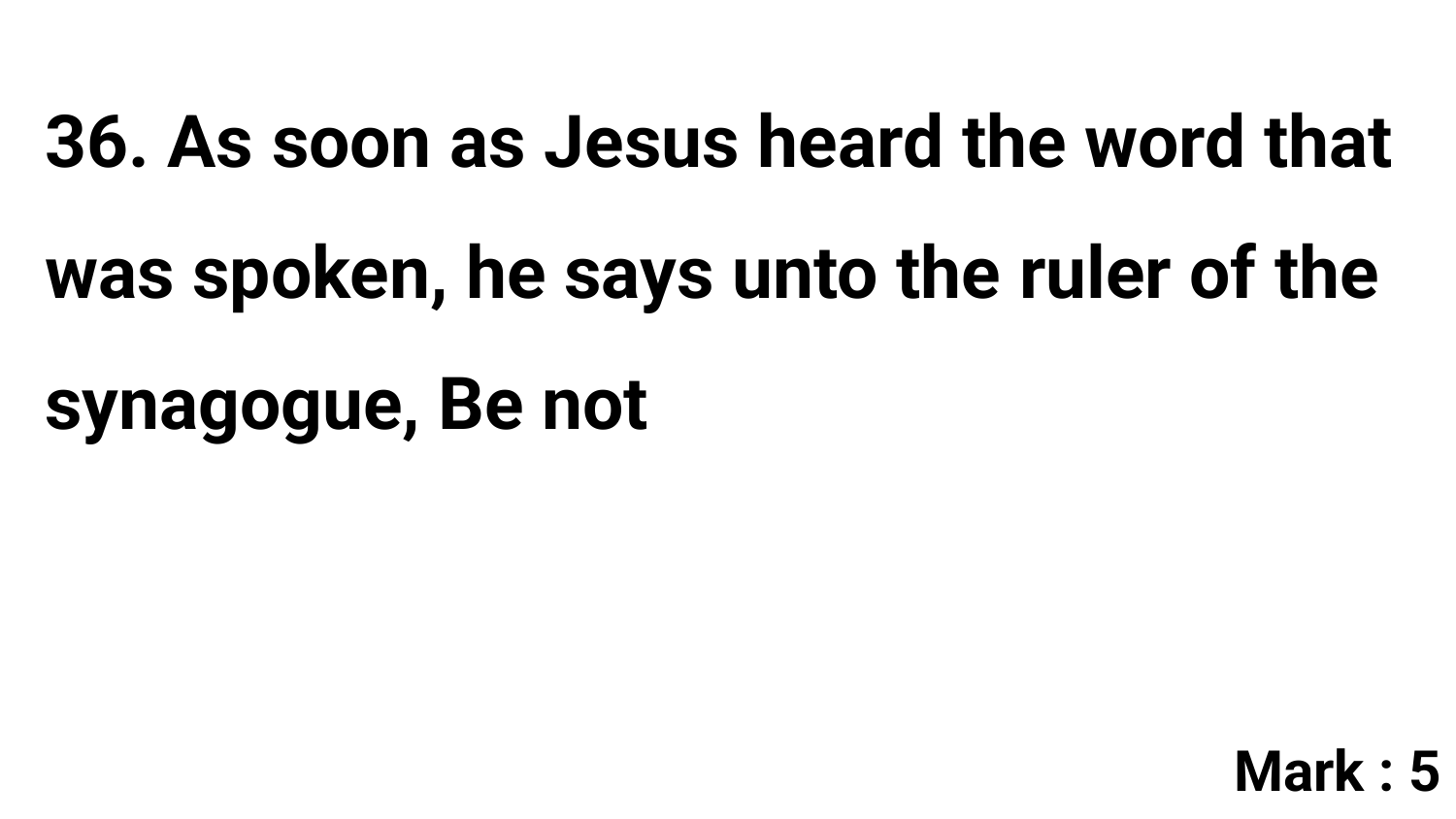

36. As soon as Jesus heard the word that was spoken, he says unto the ruler of the synagogue, Be not
Mark : 5